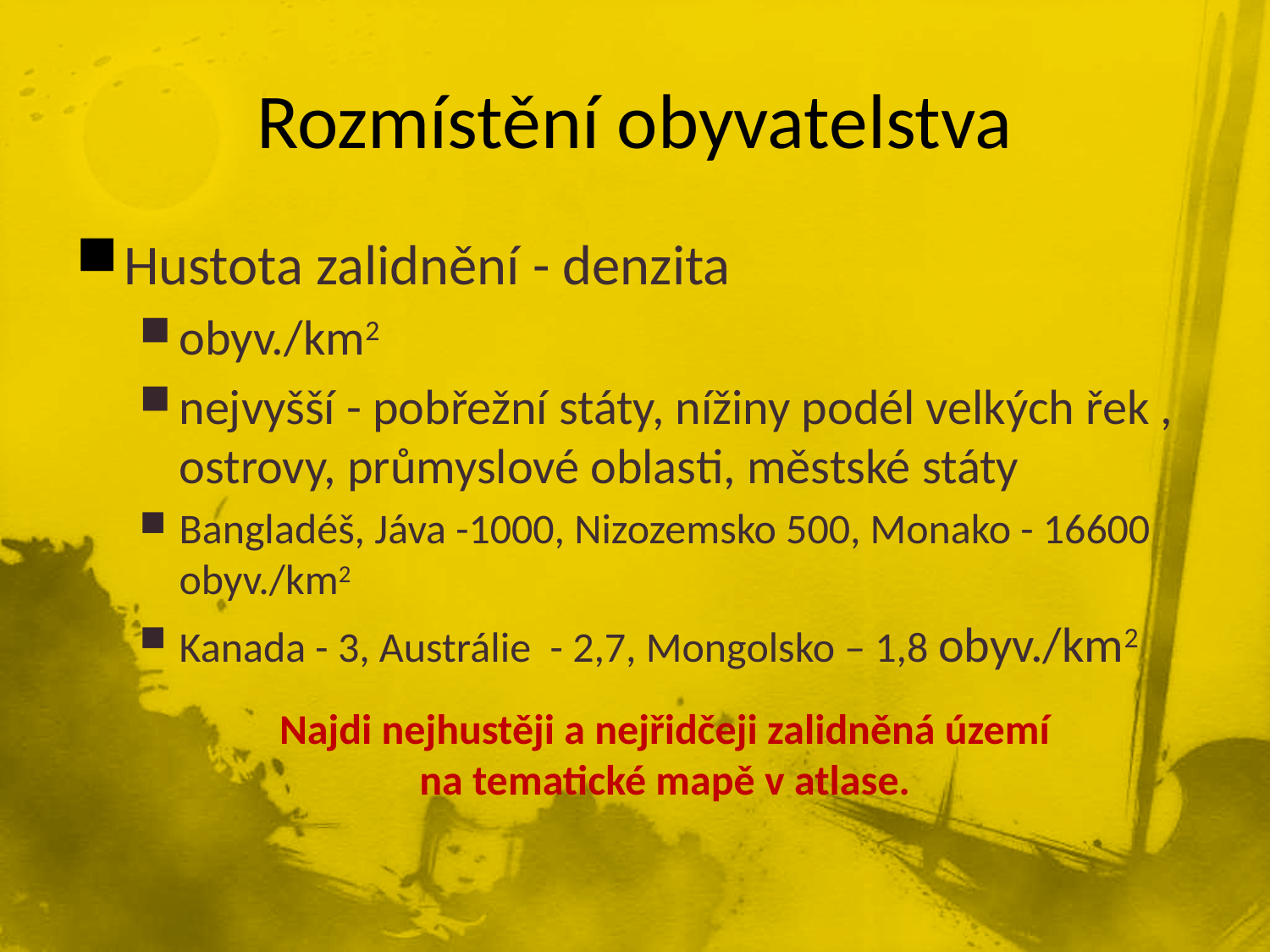

# Rozmístění obyvatelstva
Hustota zalidnění - denzita
obyv./km2
nejvyšší - pobřežní státy, nížiny podél velkých řek , ostrovy, průmyslové oblasti, městské státy
Bangladéš, Jáva -1000, Nizozemsko 500, Monako - 16600 obyv./km2
Kanada - 3, Austrálie  - 2,7, Mongolsko – 1,8 obyv./km2

Najdi nejhustěji a nejřidčeji zalidněná území
na tematické mapě v atlase.